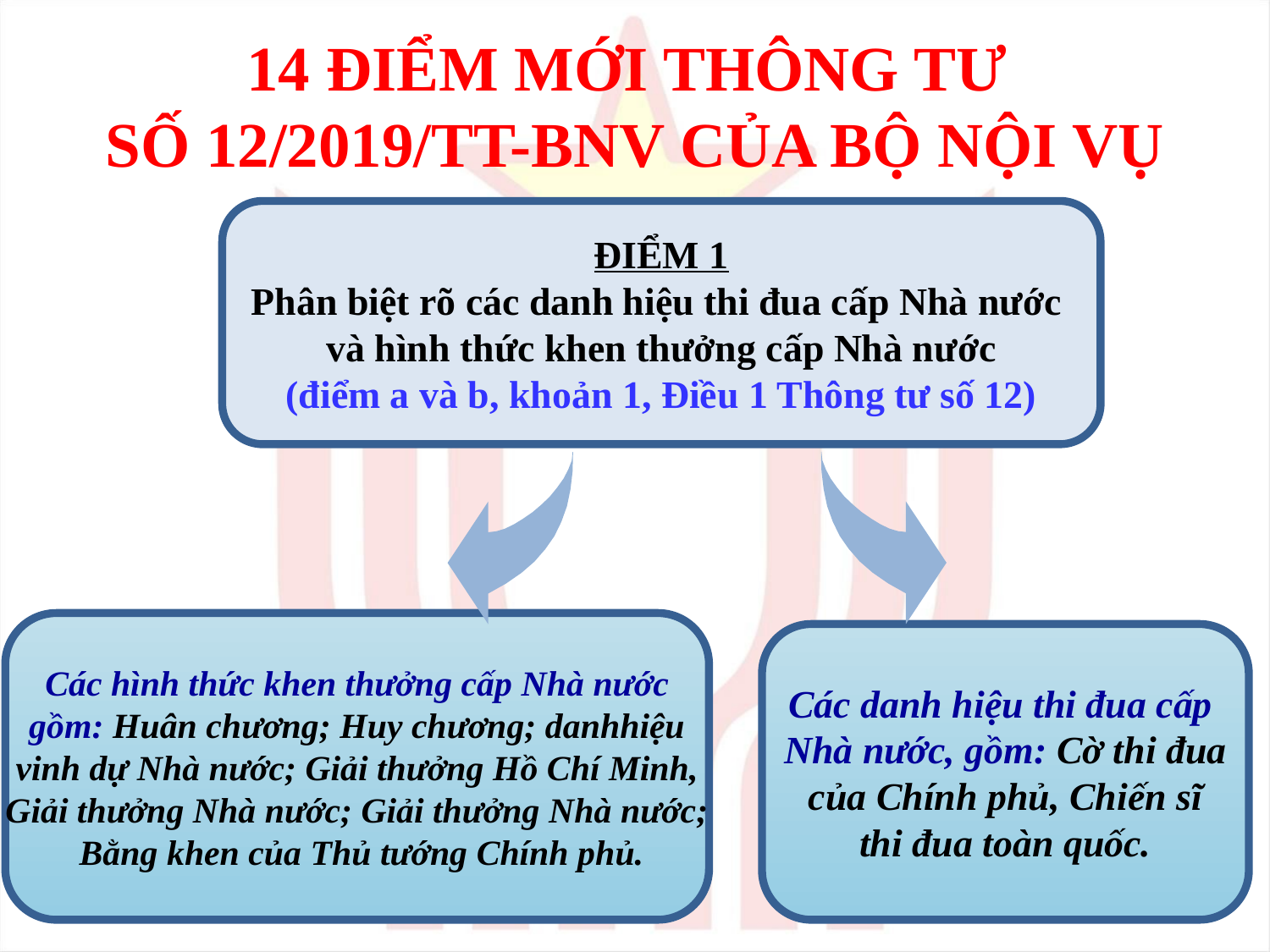

# 14 ĐIỂM MỚI THÔNG TƯ SỐ 12/2019/TT-BNV CỦA BỘ NỘI VỤ
ĐIỂM 1
Phân biệt rõ các danh hiệu thi đua cấp Nhà nước
và hình thức khen thưởng cấp Nhà nước
 (điểm a và b, khoản 1, Điều 1 Thông tư số 12)

Các hình thức khen thưởng cấp Nhà nước
gồm: Huân chương; Huy chương; danhhiệu
 vinh dự Nhà nước; Giải thưởng Hồ Chí Minh,
Giải thưởng Nhà nước; Giải thưởng Nhà nước;
 Bằng khen của Thủ tướng Chính phủ.
Các danh hiệu thi đua cấp
Nhà nước, gồm: Cờ thi đua
 của Chính phủ, Chiến sĩ
thi đua toàn quốc.